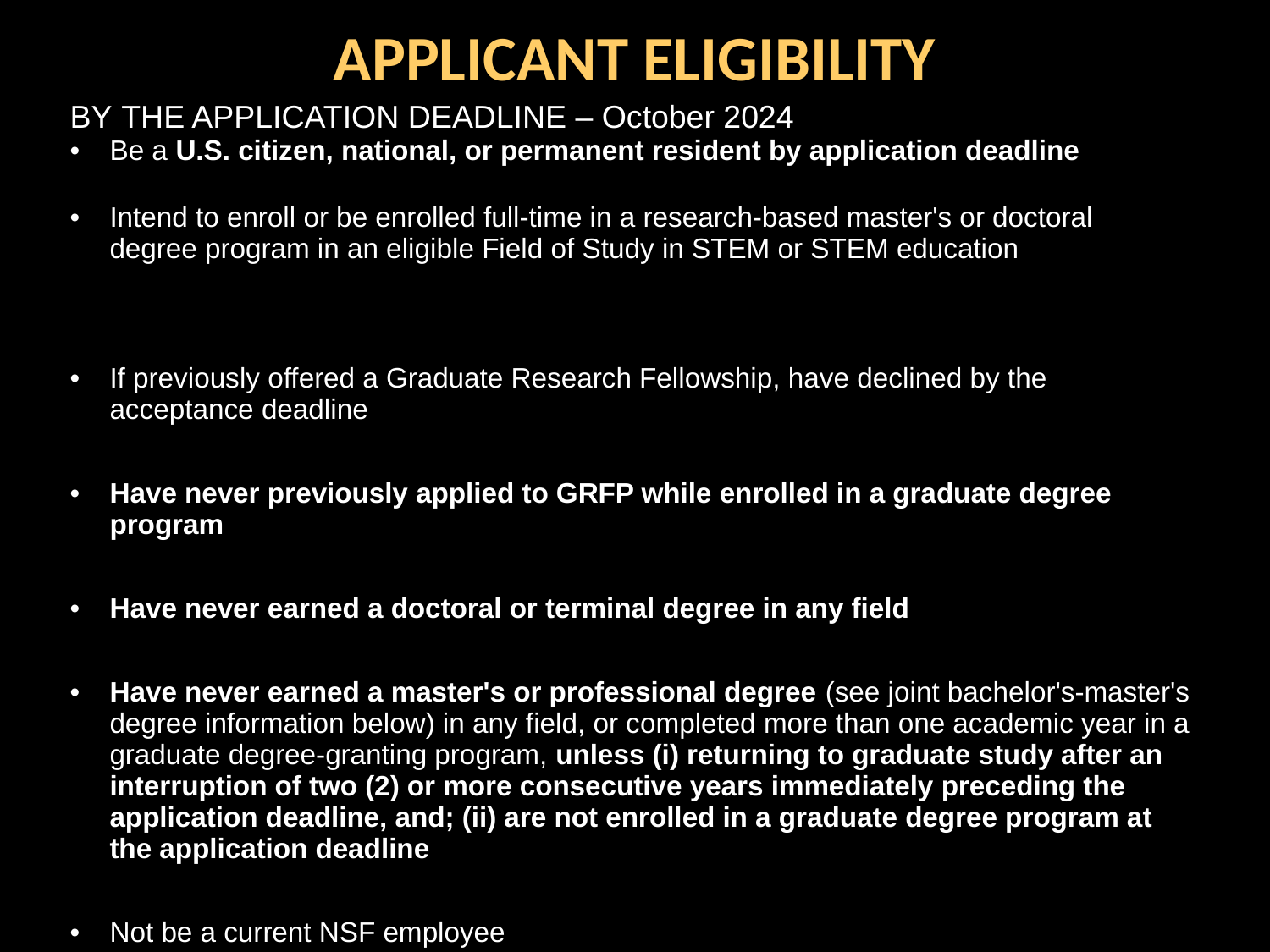

# APPLICANT ELIGIBILITY
| BY THE APPLICATION DEADLINE – October 2024 Be a U.S. citizen, national, or permanent resident by application deadline Intend to enroll or be enrolled full-time in a research-based master's or doctoral degree program in an eligible Field of Study in STEM or STEM education |
| --- |
| If previously offered a Graduate Research Fellowship, have declined by the acceptance deadline Have never previously applied to GRFP while enrolled in a graduate degree program Have never earned a doctoral or terminal degree in any field Have never earned a master's or professional degree (see joint bachelor's-master's degree information below) in any field, or completed more than one academic year in a graduate degree-granting program, unless (i) returning to graduate study after an interruption of two (2) or more consecutive years immediately preceding the application deadline, and; (ii) are not enrolled in a graduate degree program at the application deadline Not be a current NSF employee |
| --- |